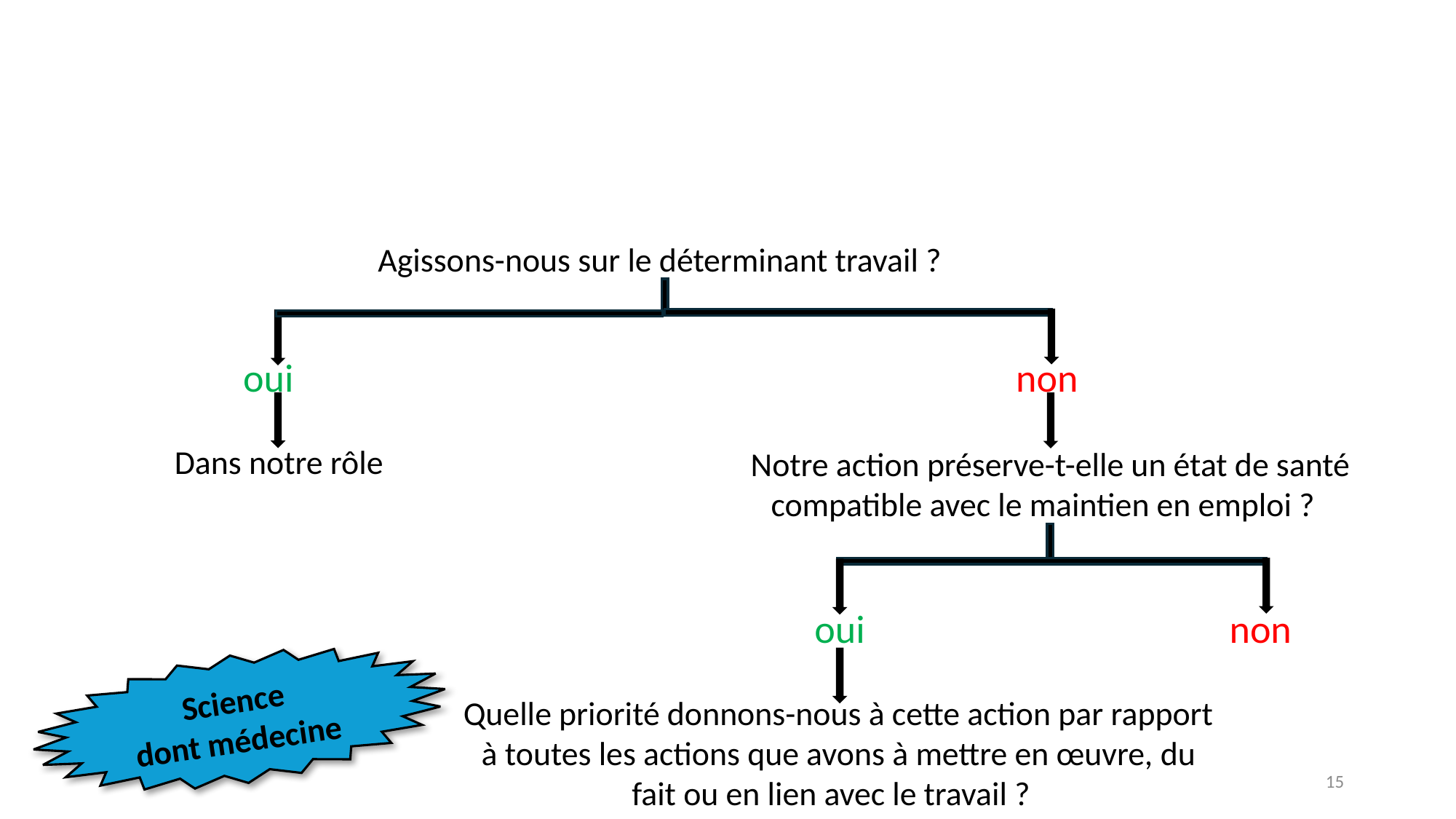

Agissons-nous sur le déterminant travail ?

oui
non

Dans notre rôle
Notre action préserve-t-elle un état de santé compatible avec le maintien en emploi ?

oui
non

Science
dont médecine
Quelle priorité donnons-nous à cette action par rapport à toutes les actions que avons à mettre en œuvre, du fait ou en lien avec le travail ?
15